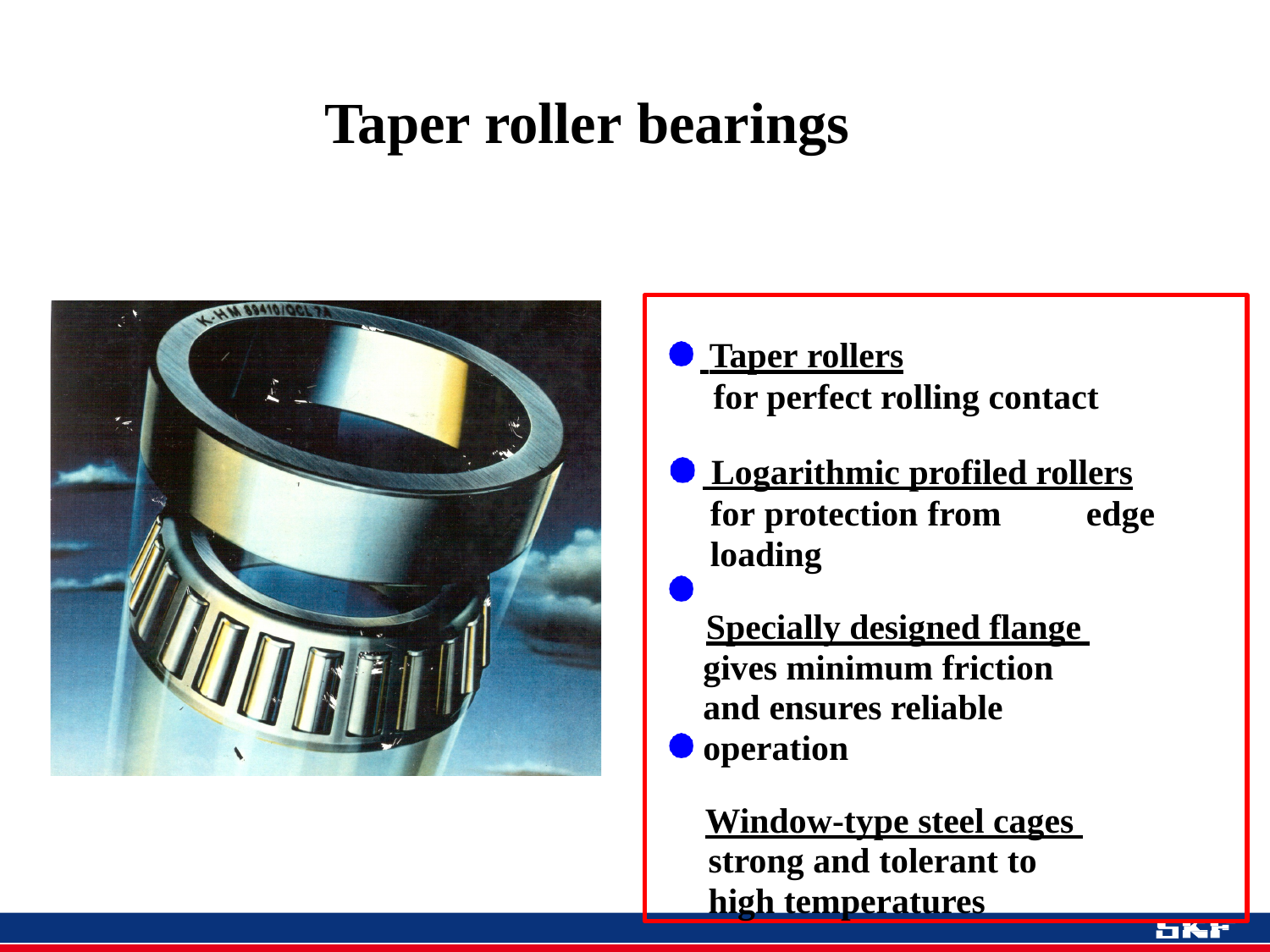

# Taper roller bearings

 Taper rollers
for perfect rolling contact
 Logarithmic profiled rollers
for protection from	edge loading
Specially designed flange  gives minimum friction  and ensures reliable  operation
Window-type steel cages  strong and tolerant to  high temperatures